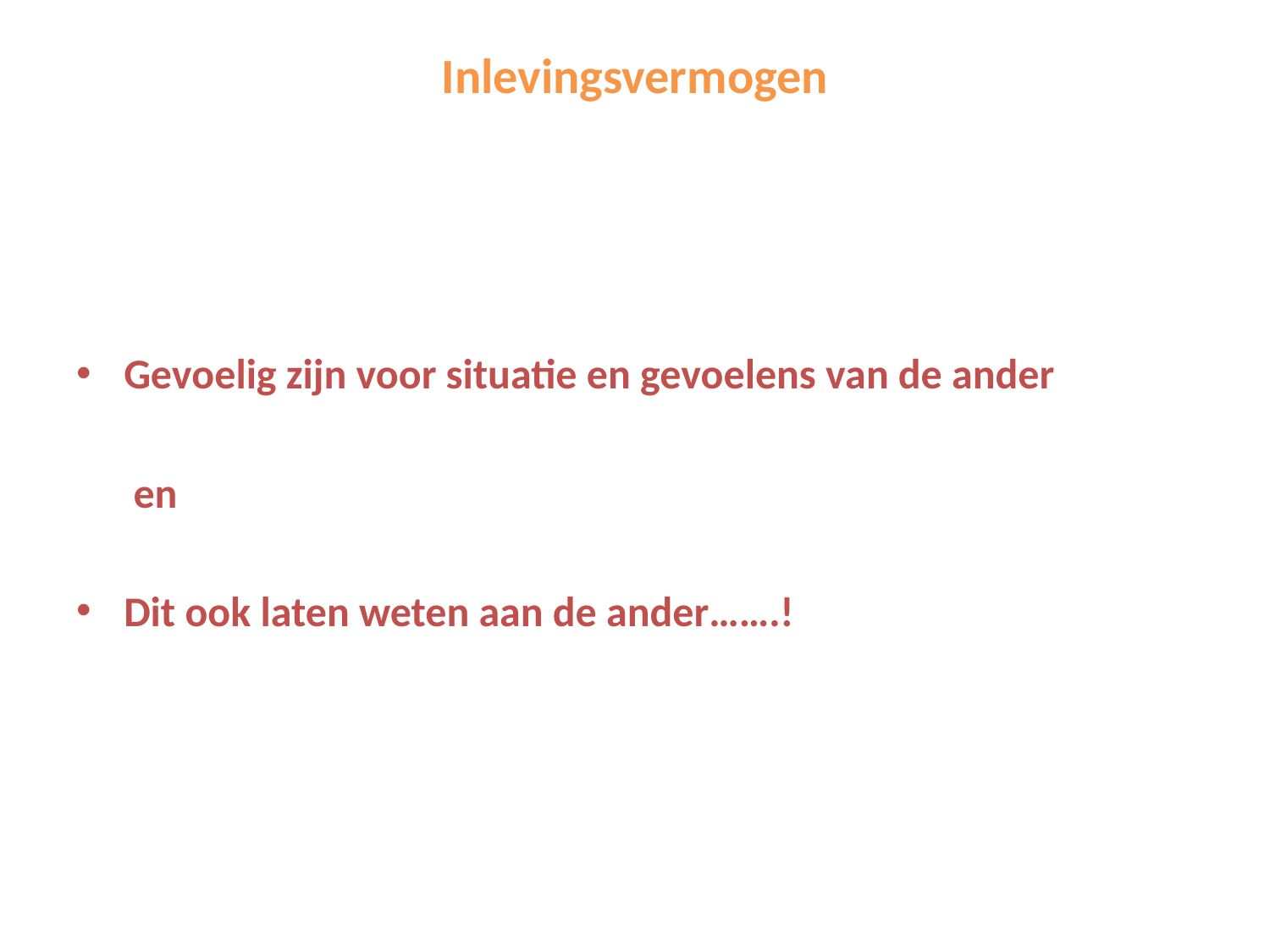

# Inlevingsvermogen

Gevoelig zijn voor situatie en gevoelens van de ander

      en

Dit ook laten weten aan de ander…….!